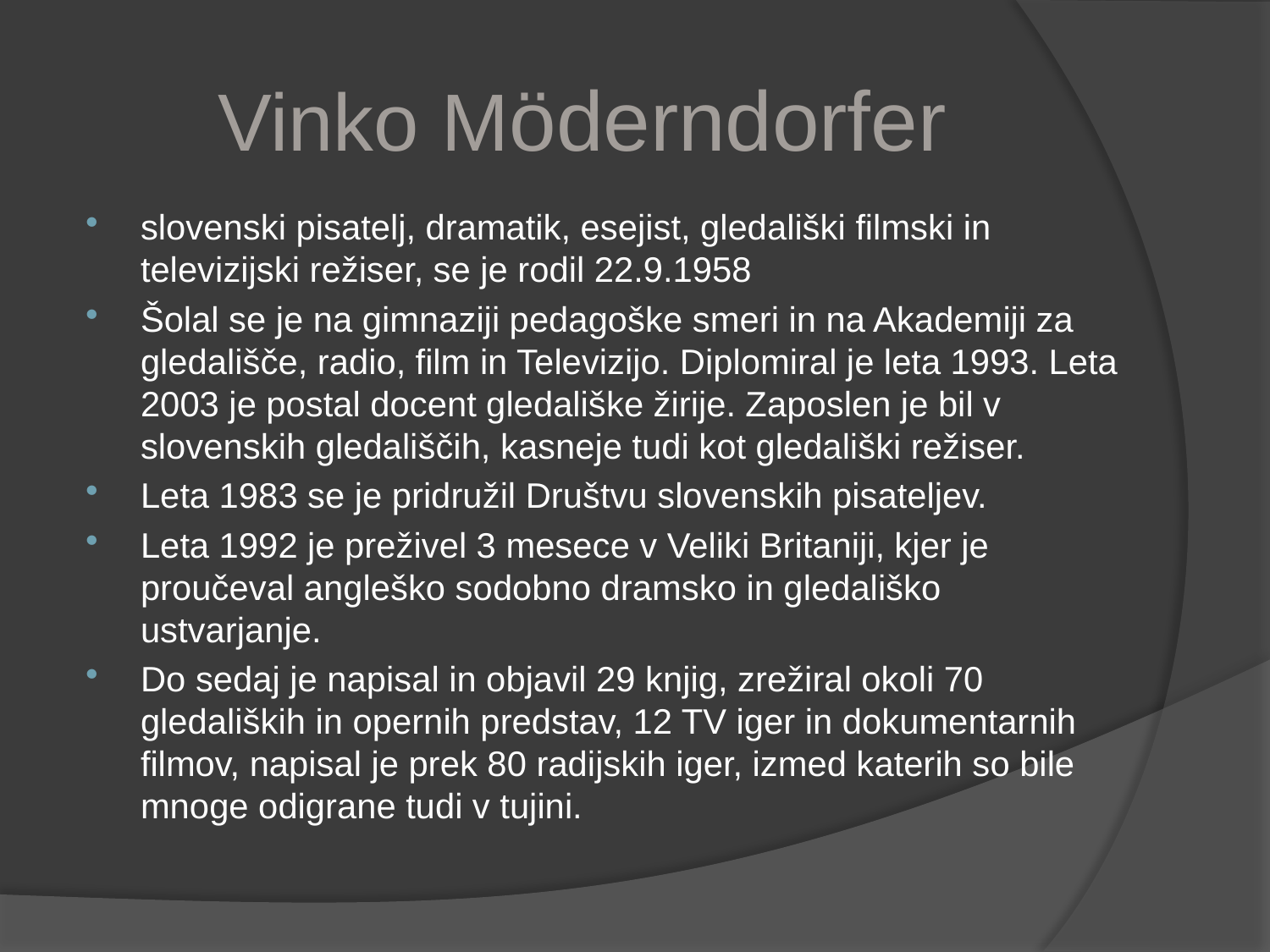

# Vinko Möderndorfer
slovenski pisatelj, dramatik, esejist, gledališki filmski in televizijski režiser, se je rodil 22.9.1958
Šolal se je na gimnaziji pedagoške smeri in na Akademiji za gledališče, radio, film in Televizijo. Diplomiral je leta 1993. Leta 2003 je postal docent gledališke žirije. Zaposlen je bil v slovenskih gledališčih, kasneje tudi kot gledališki režiser.
Leta 1983 se je pridružil Društvu slovenskih pisateljev.
Leta 1992 je preživel 3 mesece v Veliki Britaniji, kjer je proučeval angleško sodobno dramsko in gledališko ustvarjanje.
Do sedaj je napisal in objavil 29 knjig, zrežiral okoli 70 gledaliških in opernih predstav, 12 TV iger in dokumentarnih filmov, napisal je prek 80 radijskih iger, izmed katerih so bile mnoge odigrane tudi v tujini.